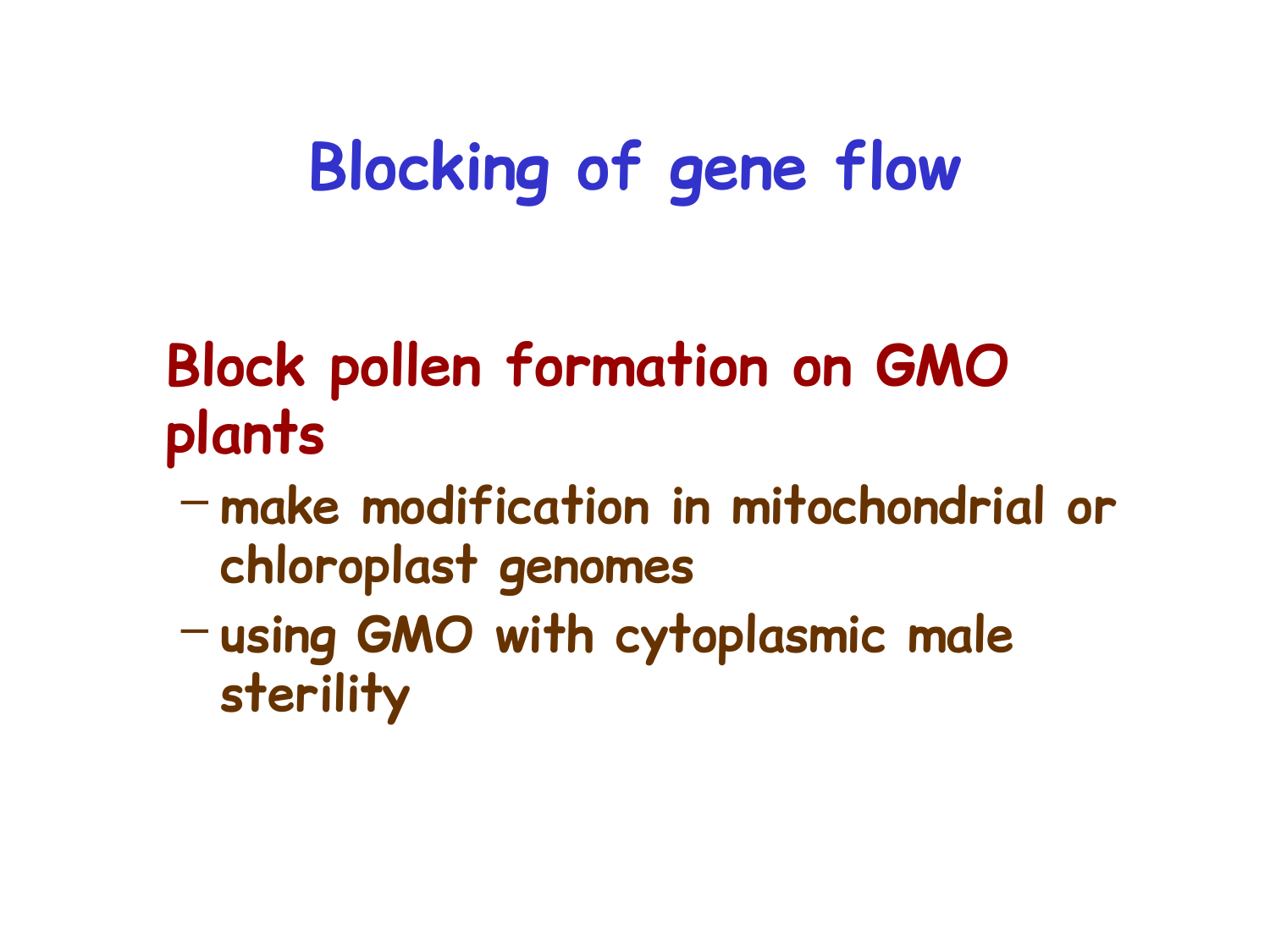

# Blocking of gene flow
	Block pollen formation on GMO plants
make modification in mitochondrial or chloroplast genomes
using GMO with cytoplasmic male sterility